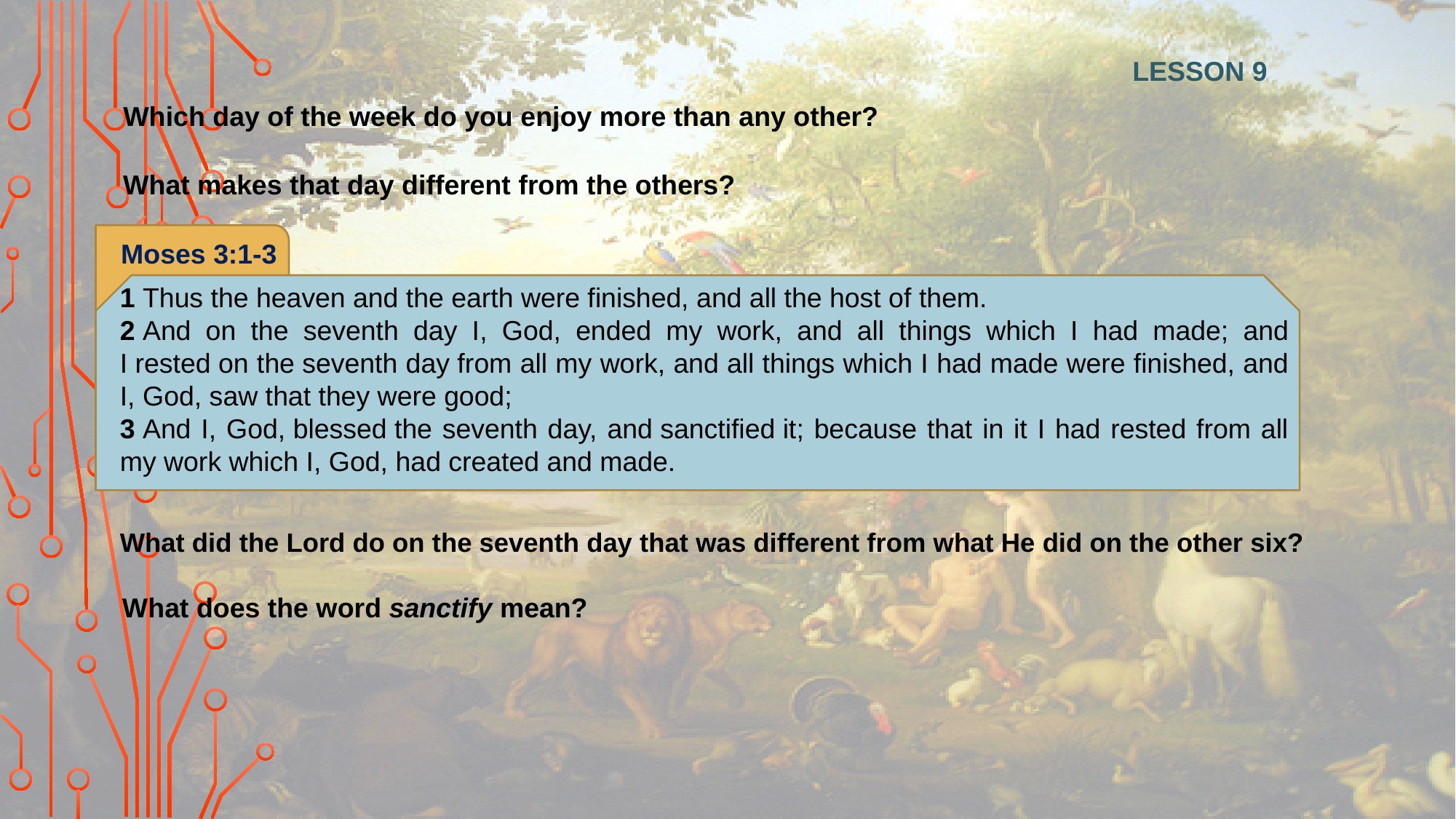

LESSON 9
Which day of the week do you enjoy more than any other?
What makes that day different from the others?

Moses 3:1-3

1 Thus the heaven and the earth were finished, and all the host of them.
2 And on the seventh day I, God, ended my work, and all things which I had made; and I rested on the seventh day from all my work, and all things which I had made were finished, and I, God, saw that they were good;
3 And I, God, blessed the seventh day, and sanctified it; because that in it I had rested from all my work which I, God, had created and made.
What did the Lord do on the seventh day that was different from what He did on the other six?
What does the word sanctify mean?